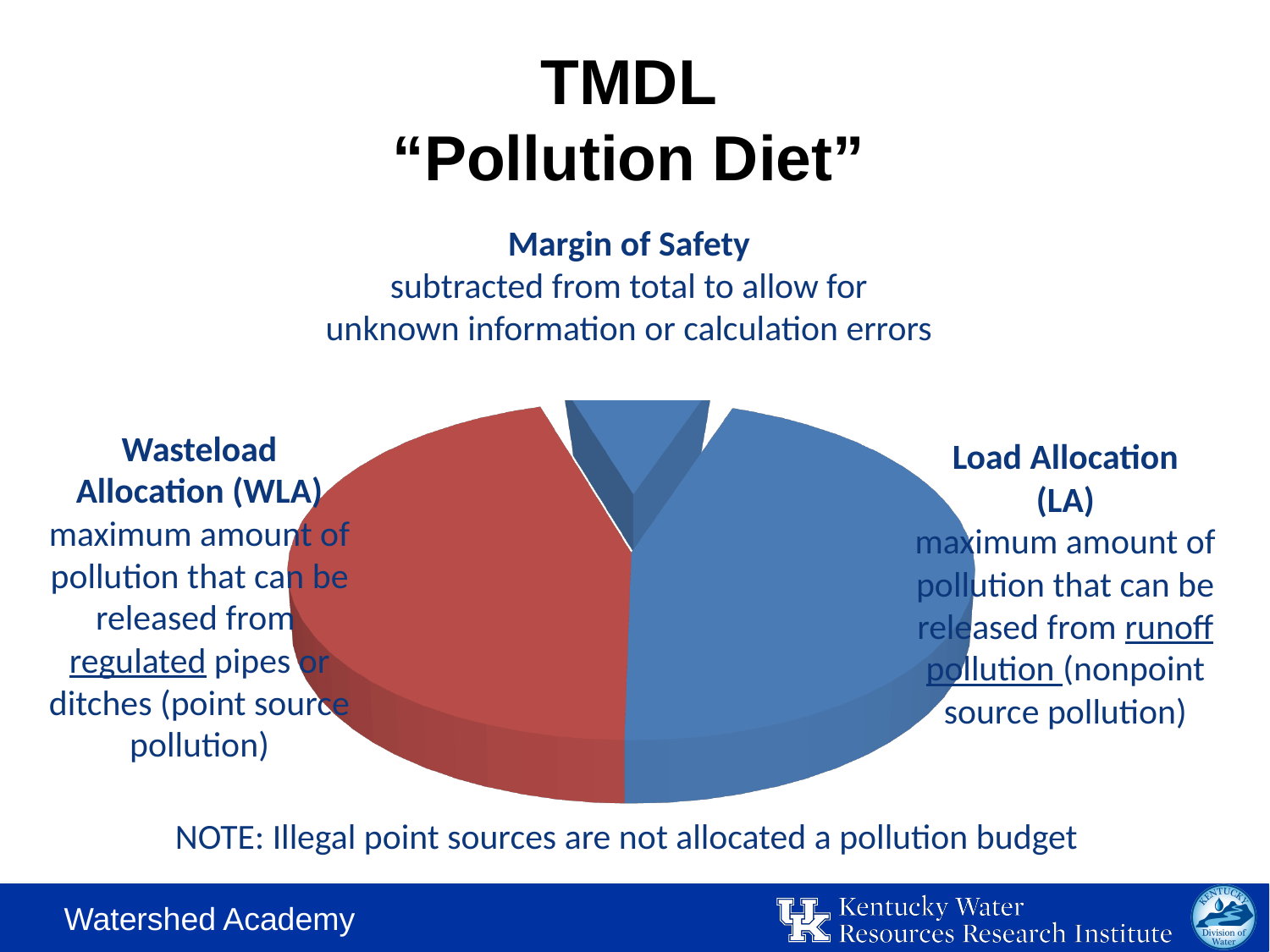

TMDL
“Pollution Diet”
Margin of Safety
subtracted from total to allow for unknown information or calculation errors

[unsupported chart]

Wasteload Allocation (WLA)
maximum amount of pollution that can be released from  regulated pipes or ditches (point source pollution)
Load Allocation
(LA)
maximum amount of pollution that can be released from runoff pollution (nonpoint source pollution)
NOTE: Illegal point sources are not allocated a pollution budget